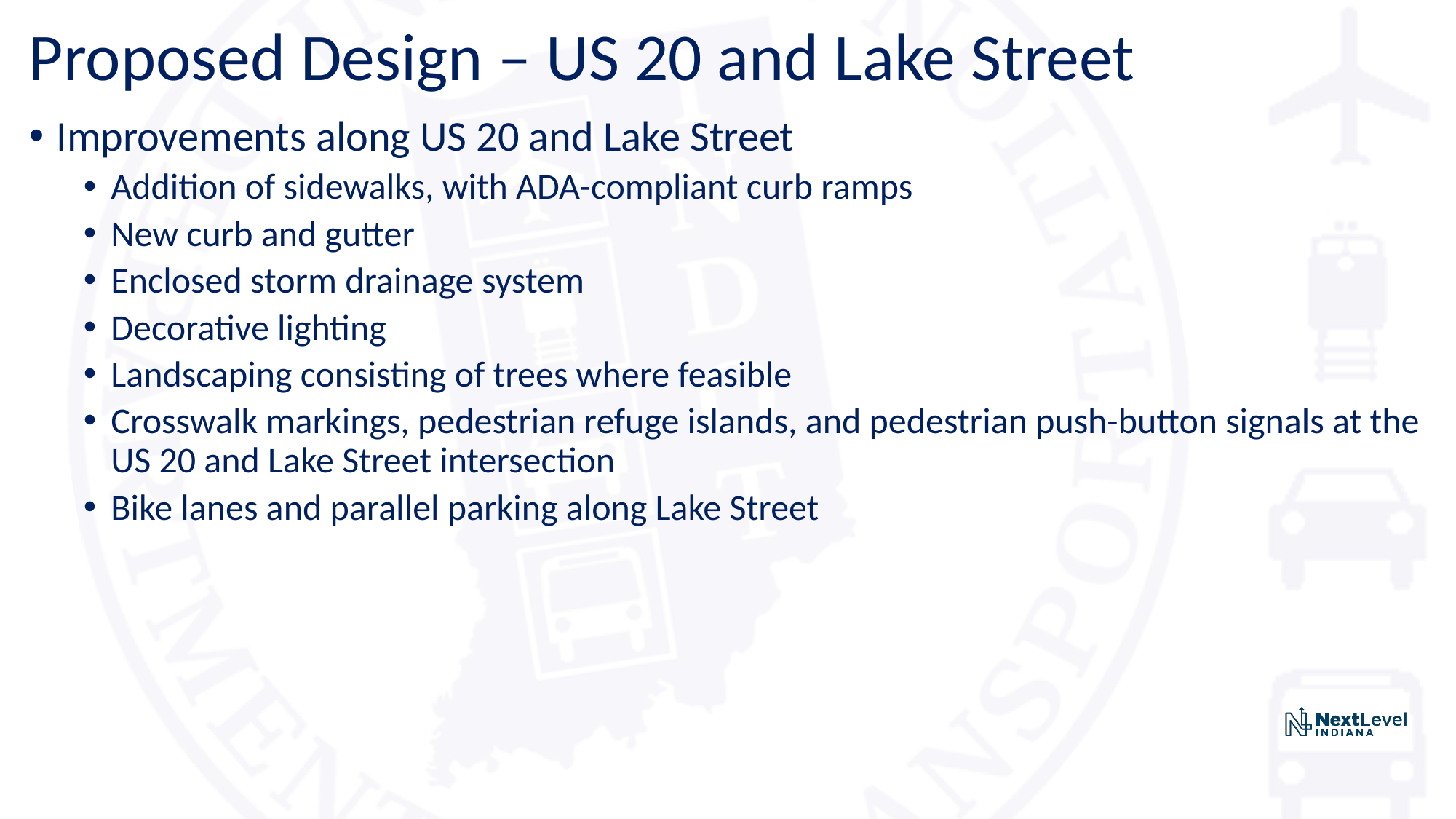

# Proposed Design – US 20 and Lake Street
Improvements along US 20 and Lake Street
Addition of sidewalks, with ADA-compliant curb ramps
New curb and gutter
Enclosed storm drainage system
Decorative lighting
Landscaping consisting of trees where feasible
Crosswalk markings, pedestrian refuge islands, and pedestrian push-button signals at the US 20 and Lake Street intersection
Bike lanes and parallel parking along Lake Street